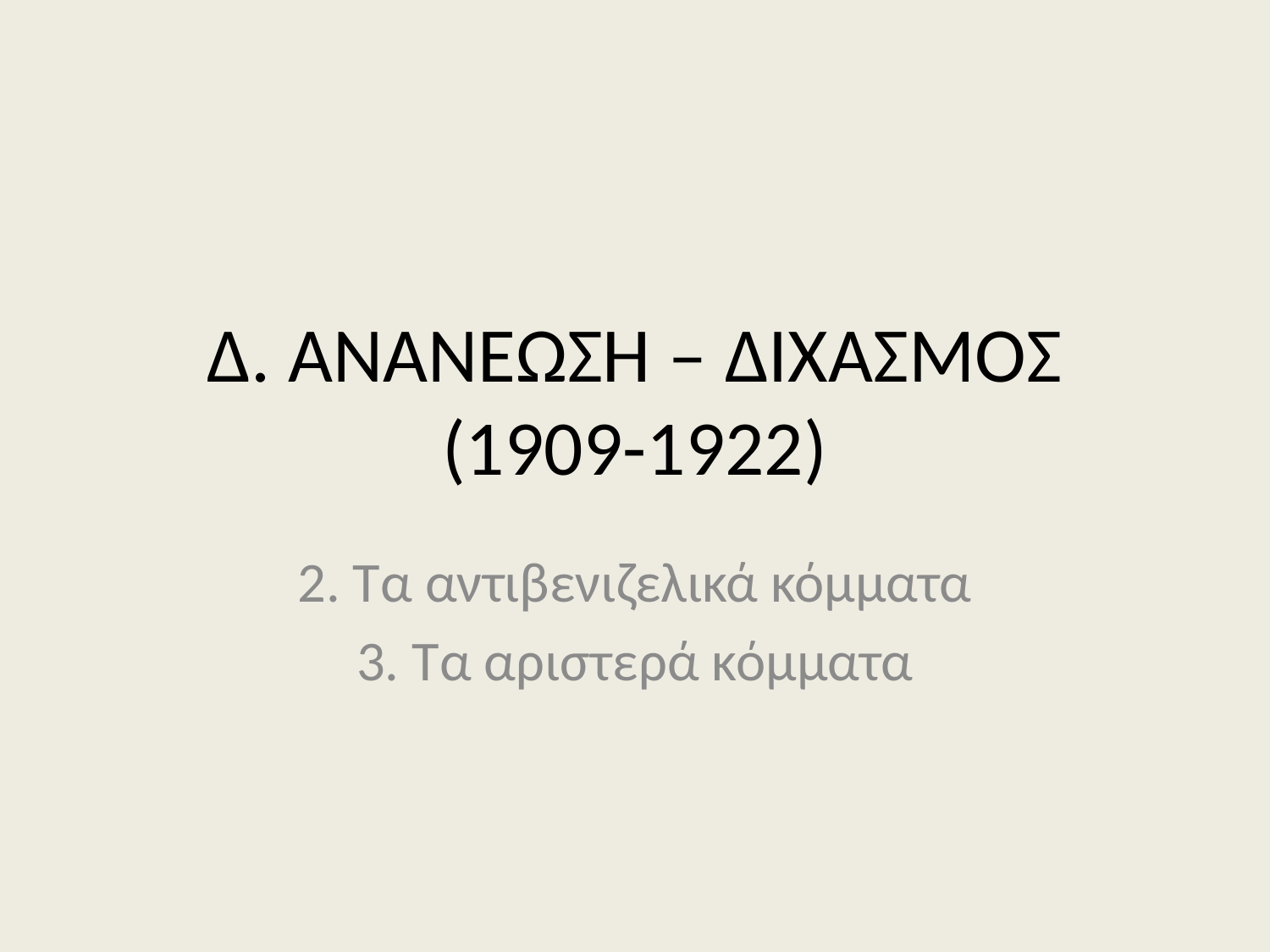

# Δ. ΑΝΑΝΕΩΣΗ – ΔΙΧΑΣΜΟΣ (1909-1922)
2. Τα αντιβενιζελικά κόμματα
3. Τα αριστερά κόμματα